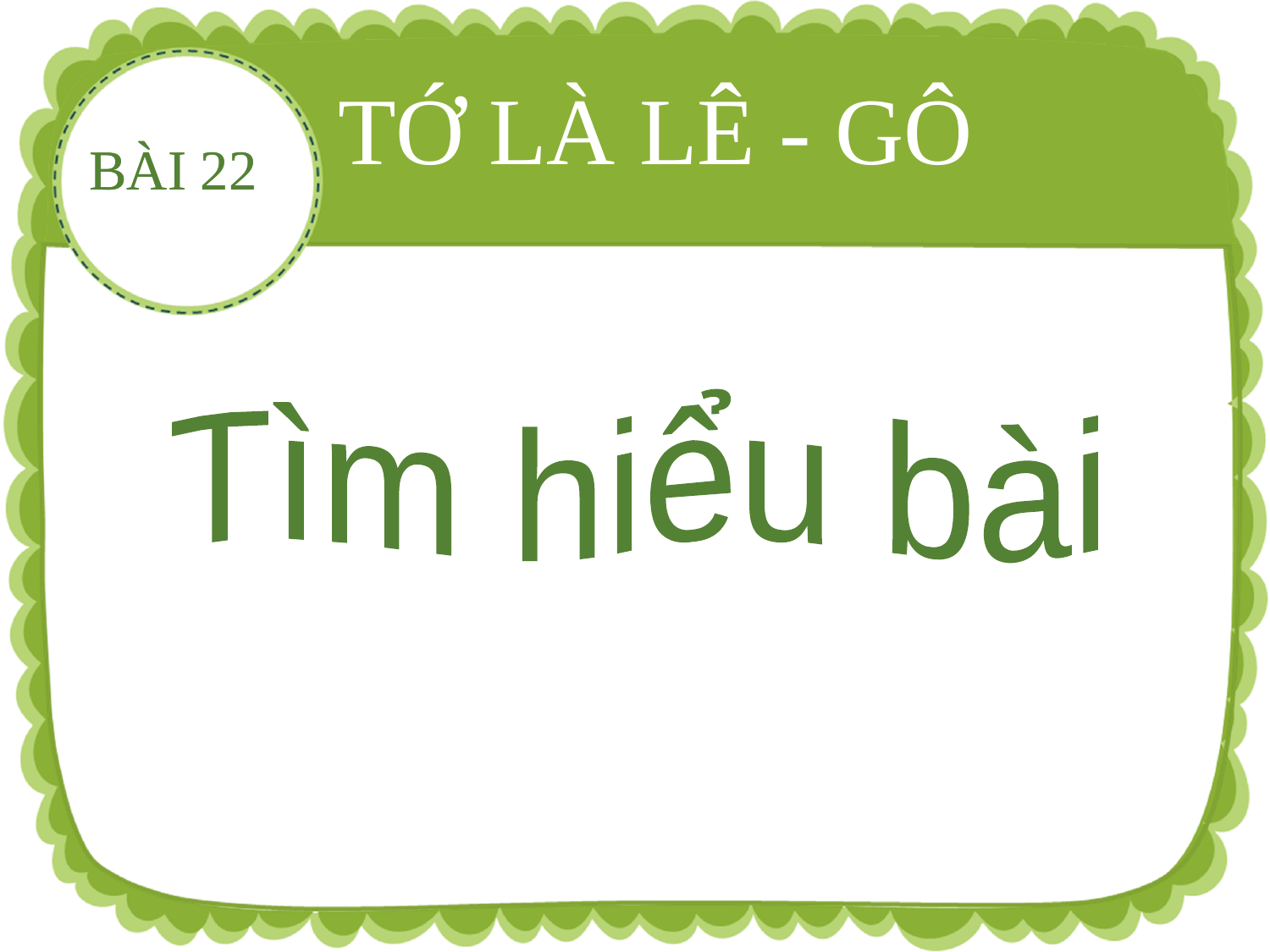

TỚ LÀ LÊ - GÔ
BÀI 22
BÀI 22
Tìm hiểu bài